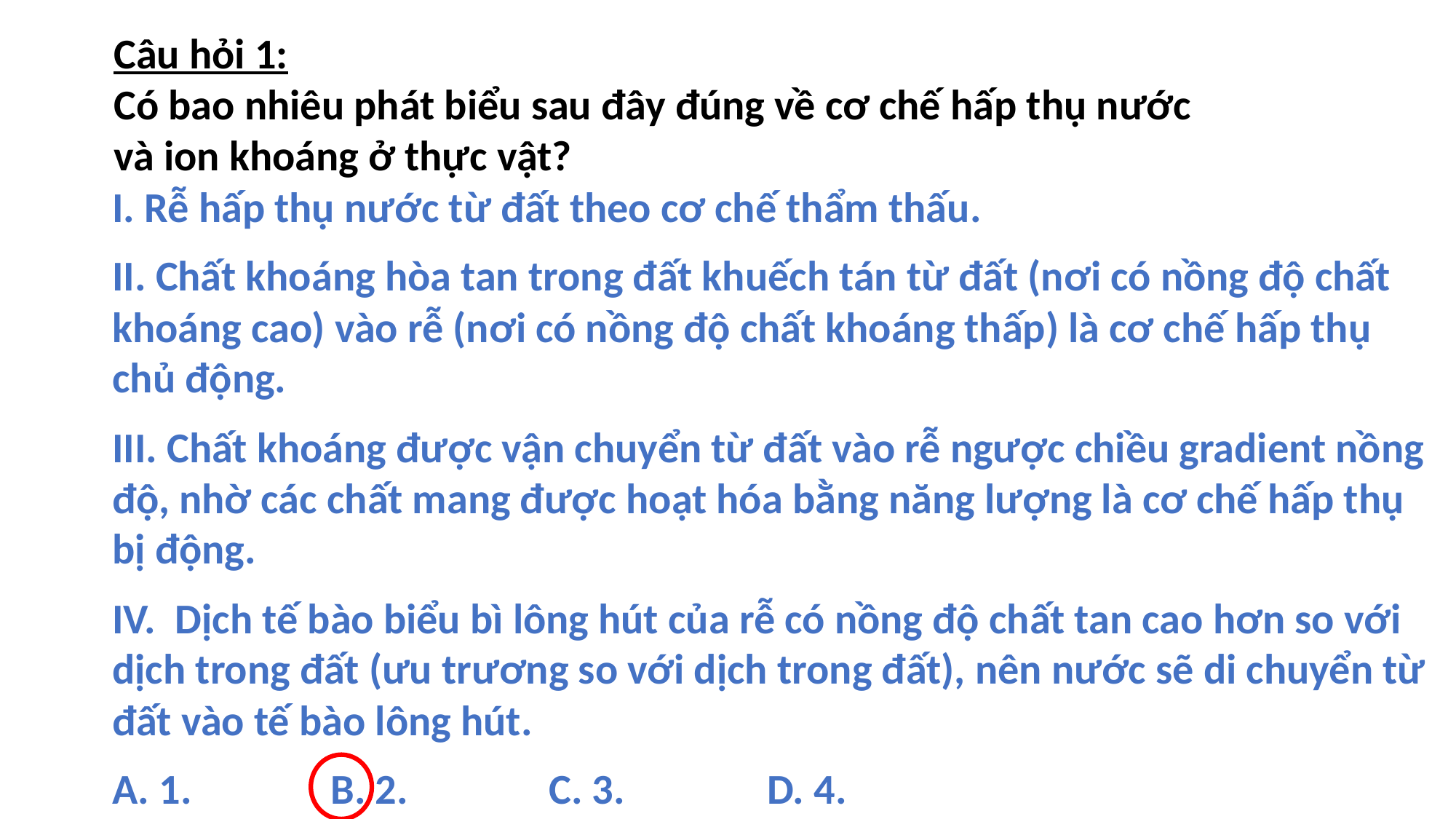

Câu hỏi 1:
Có bao nhiêu phát biểu sau đây đúng về cơ chế hấp thụ nước và ion khoáng ở thực vật?

21
I. Rễ hấp thụ nước từ đất theo cơ chế thẩm thấu.
II. Chất khoáng hòa tan trong đất khuếch tán từ đất (nơi có nồng độ chất khoáng cao) vào rễ (nơi có nồng độ chất khoáng thấp) là cơ chế hấp thụ chủ động.
III. Chất khoáng được vận chuyển từ đất vào rễ ngược chiều gradient nồng độ, nhờ các chất mang được hoạt hóa bằng năng lượng là cơ chế hấp thụ bị động.
IV.  Dịch tế bào biểu bì lông hút của rễ có nồng độ chất tan cao hơn so với dịch trong đất (ưu trương so với dịch trong đất), nên nước sẽ di chuyển từ đất vào tế bào lông hút.
A. 1. 		B. 2. 		C. 3. 		D. 4.